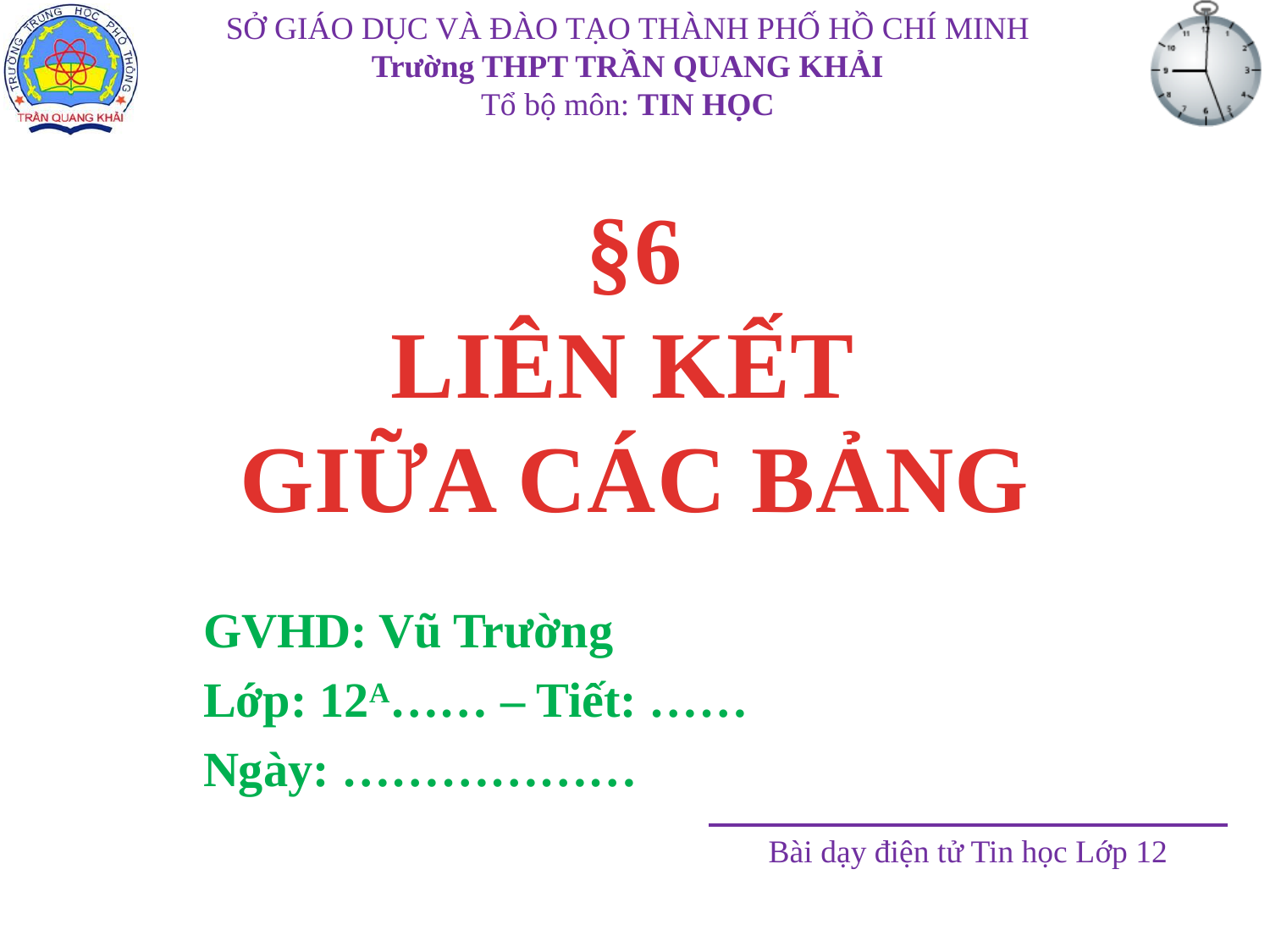

# §6 LIÊN KẾT GIỮA CÁC BẢNG
GVHD: Vũ Trường
Lớp: 12A…… – Tiết: ……
Ngày: ………………